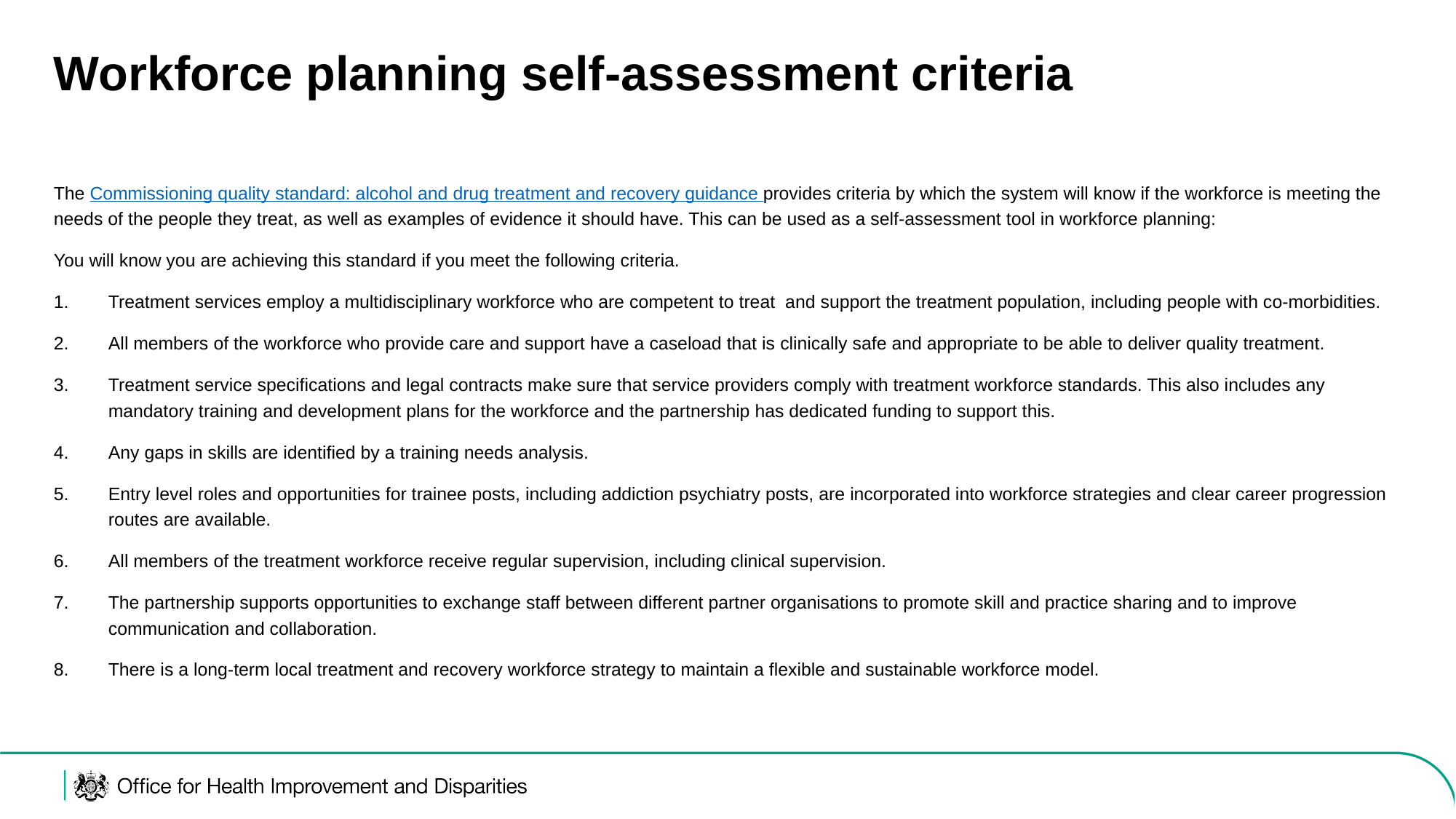

# Workforce planning self-assessment criteria
The Commissioning quality standard: alcohol and drug treatment and recovery guidance provides criteria by which the system will know if the workforce is meeting the needs of the people they treat, as well as examples of evidence it should have. This can be used as a self-assessment tool in workforce planning:
You will know you are achieving this standard if you meet the following criteria.
Treatment services employ a multidisciplinary workforce who are competent to treat  and support the treatment population, including people with co-morbidities.
All members of the workforce who provide care and support have a caseload that is clinically safe and appropriate to be able to deliver quality treatment.
Treatment service specifications and legal contracts make sure that service providers comply with treatment workforce standards. This also includes any mandatory training and development plans for the workforce and the partnership has dedicated funding to support this.
Any gaps in skills are identified by a training needs analysis.
Entry level roles and opportunities for trainee posts, including addiction psychiatry posts, are incorporated into workforce strategies and clear career progression routes are available.
All members of the treatment workforce receive regular supervision, including clinical supervision.
The partnership supports opportunities to exchange staff between different partner organisations to promote skill and practice sharing and to improve communication and collaboration.
There is a long-term local treatment and recovery workforce strategy to maintain a flexible and sustainable workforce model.